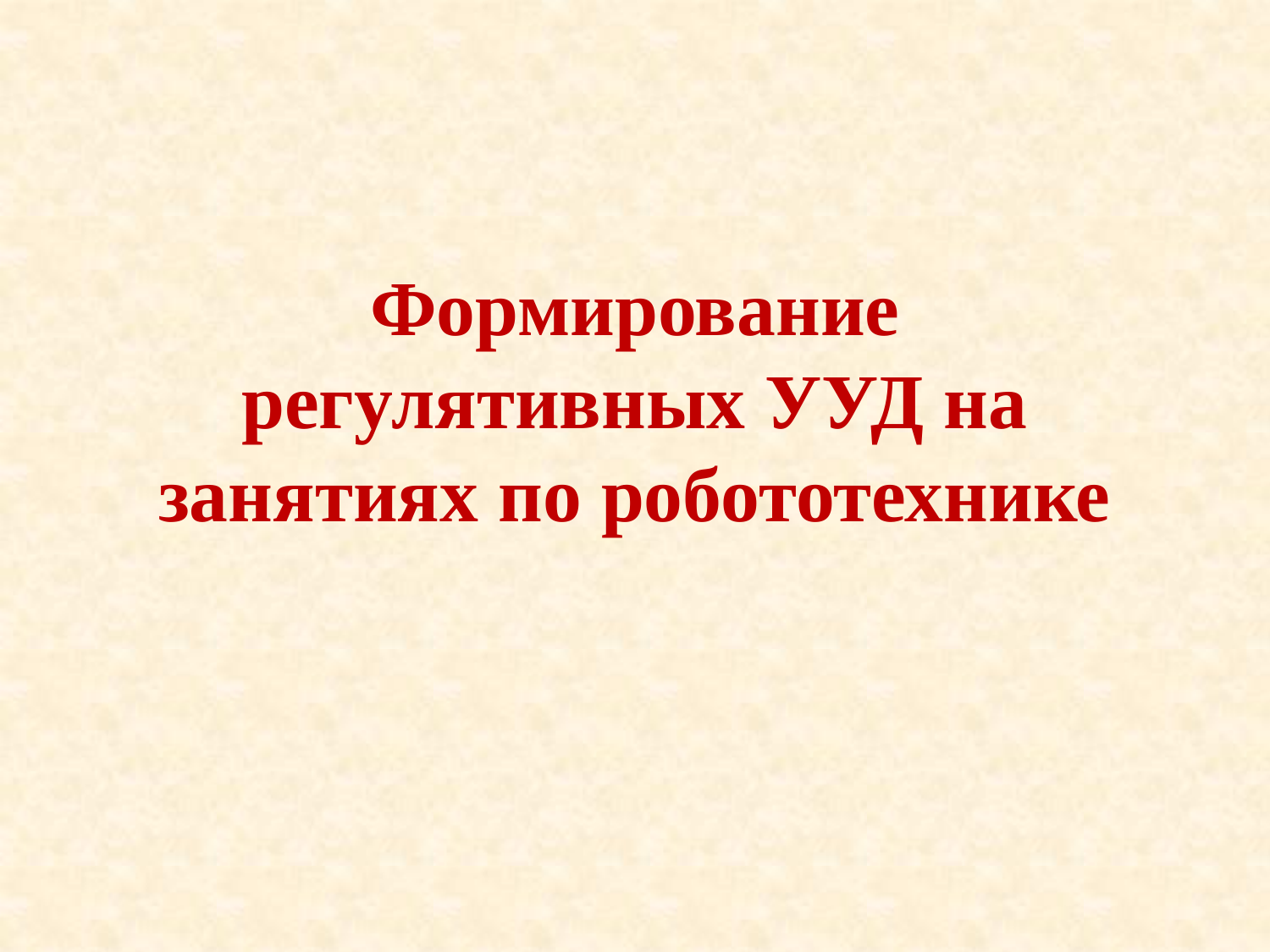

# Формирование регулятивных УУД на занятиях по робототехнике